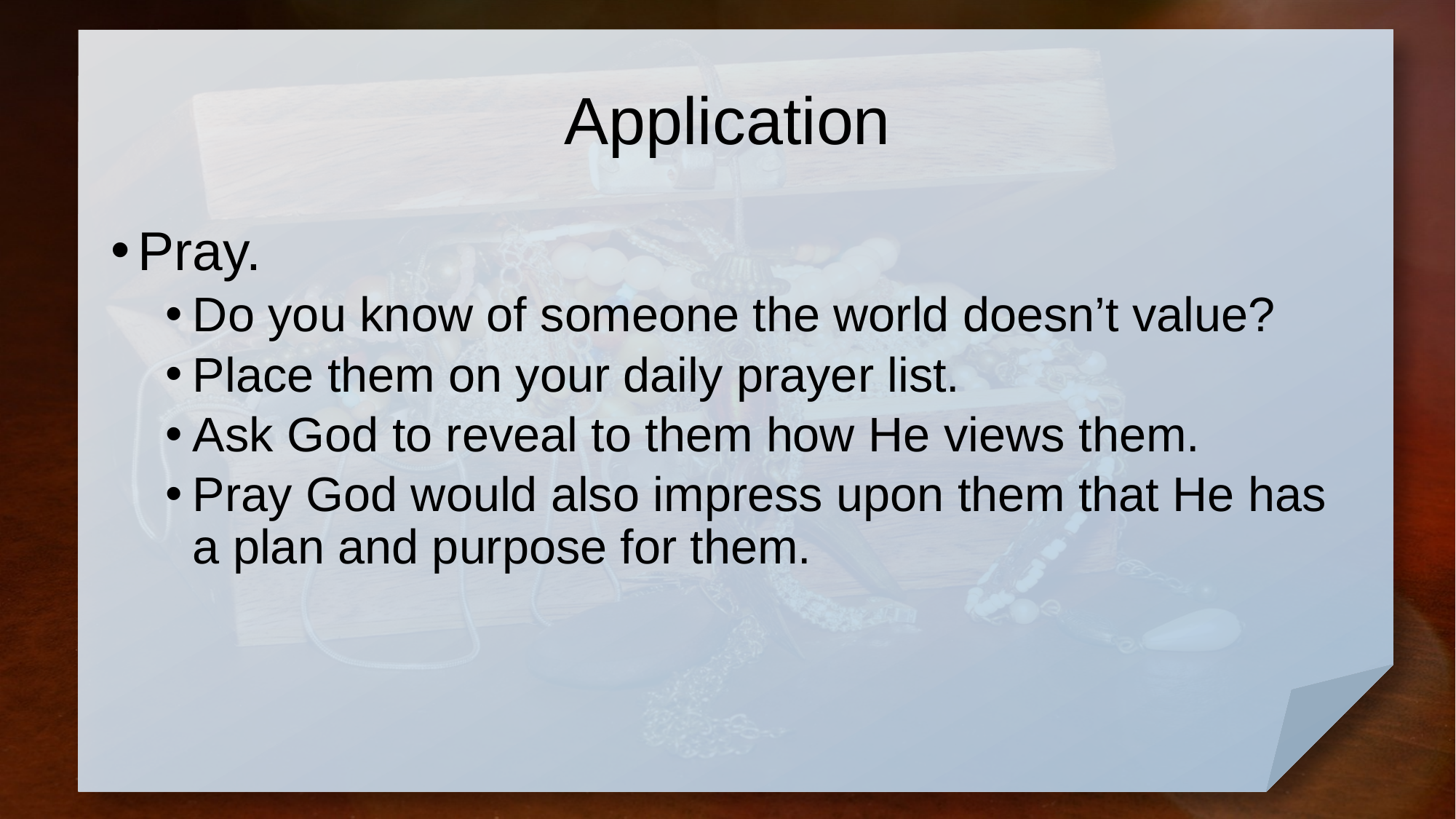

# Application
Pray.
Do you know of someone the world doesn’t value?
Place them on your daily prayer list.
Ask God to reveal to them how He views them.
Pray God would also impress upon them that He has a plan and purpose for them.